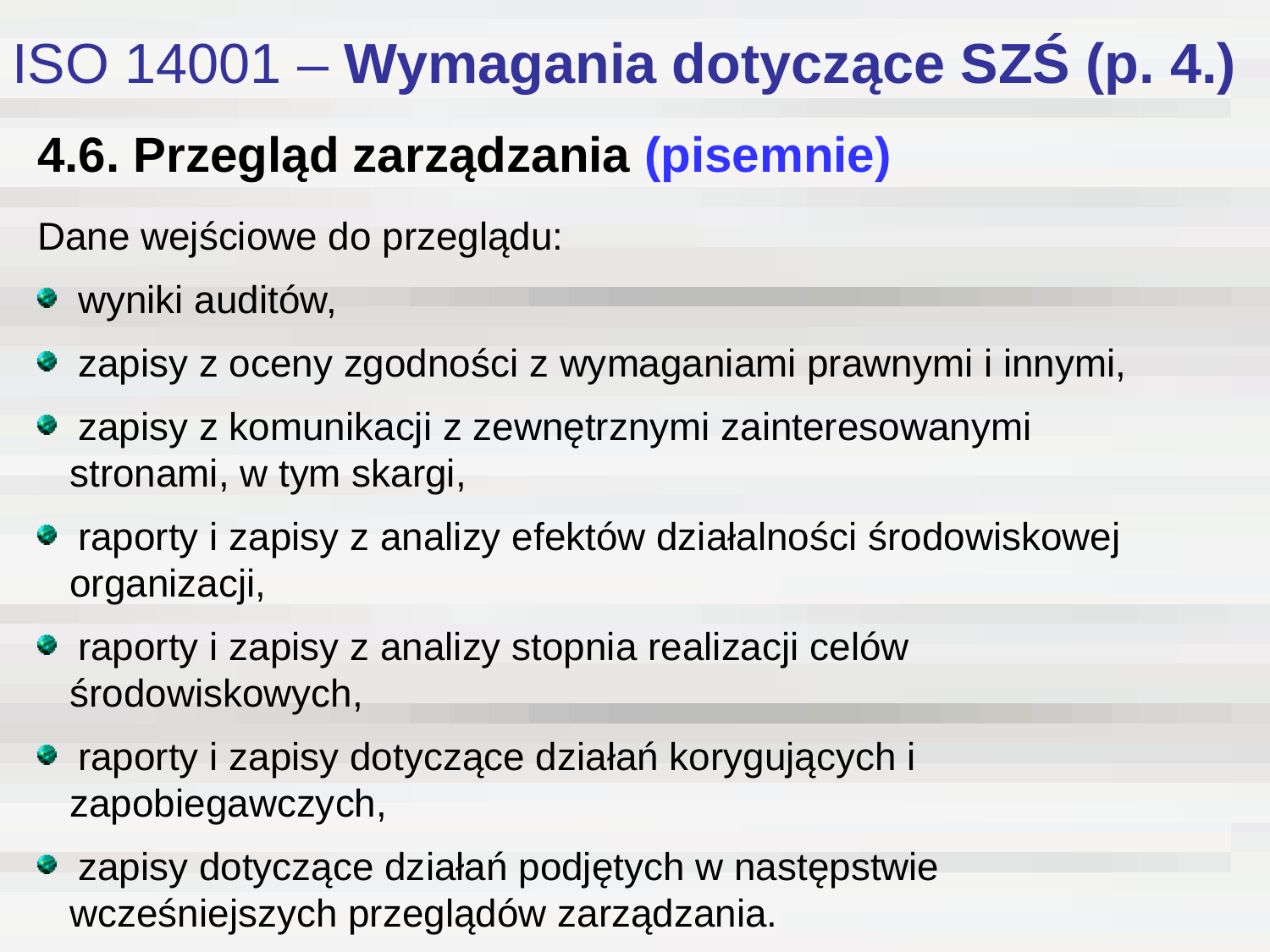

# ISO 14001 – Wymagania dotyczące SZŚ (p. 4.)
4.6. Przegląd zarządzania (pisemnie)

Dane wejściowe do przeglądu:

 wyniki auditów,

 zapisy z oceny zgodności z wymaganiami prawnymi i innymi,

 zapisy z komunikacji z zewnętrznymi zainteresowanymi
   stronami, w tym skargi,

 raporty i zapisy z analizy efektów działalności środowiskowej
   organizacji,

 raporty i zapisy z analizy stopnia realizacji celów
   środowiskowych,

 raporty i zapisy dotyczące działań korygujących i
   zapobiegawczych,

 zapisy dotyczące działań podjętych w następstwie
   wcześniejszych przeglądów zarządzania.